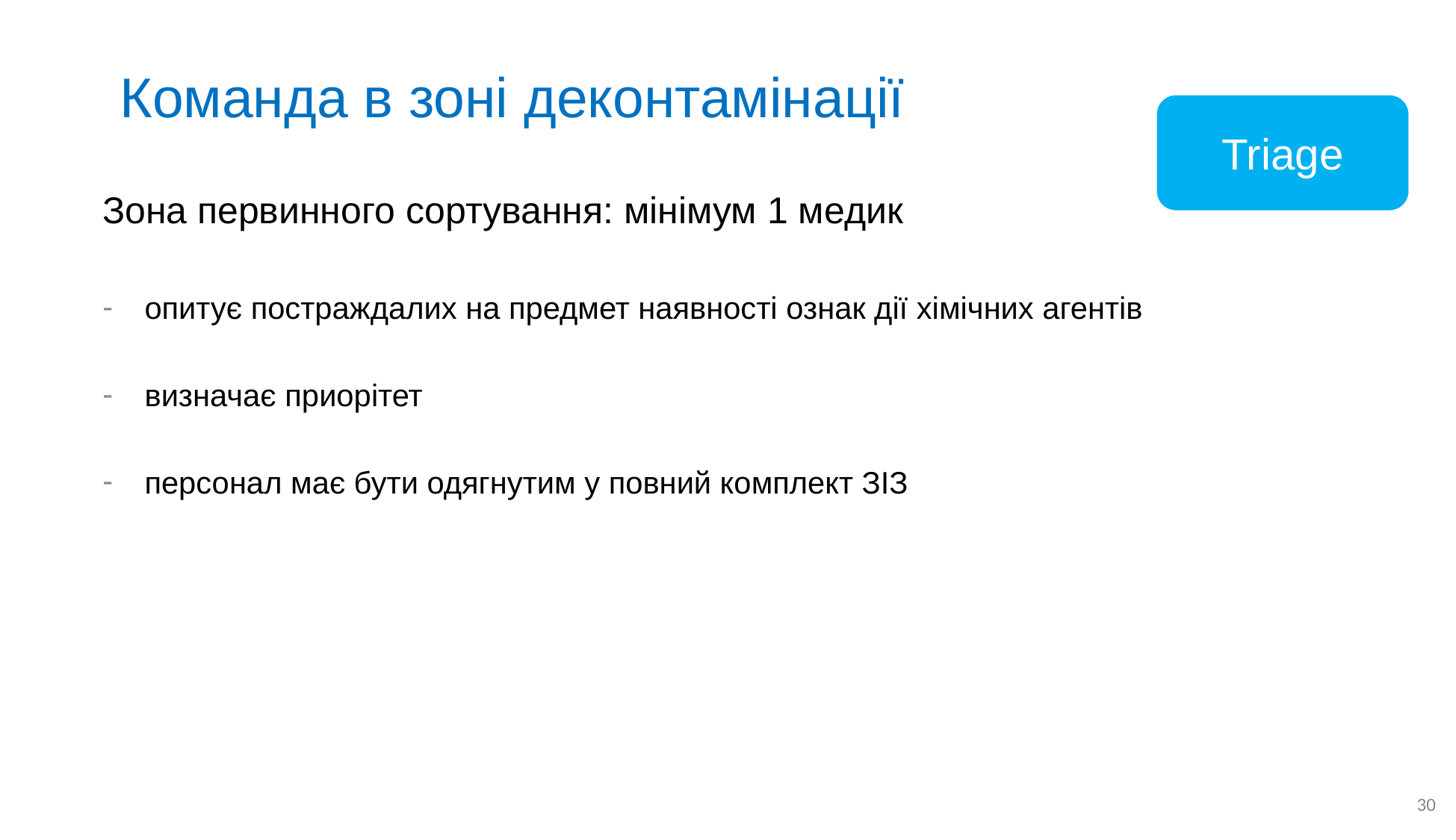

# Команда в зоні деконтамінації
Triage
Зона первинного сортування: мінімум 1 медик

опитує постраждалих на предмет наявності ознак дії хімічних агентів

визначає приорітет

персонал має бути одягнутим у повний комплект ЗІЗ
30